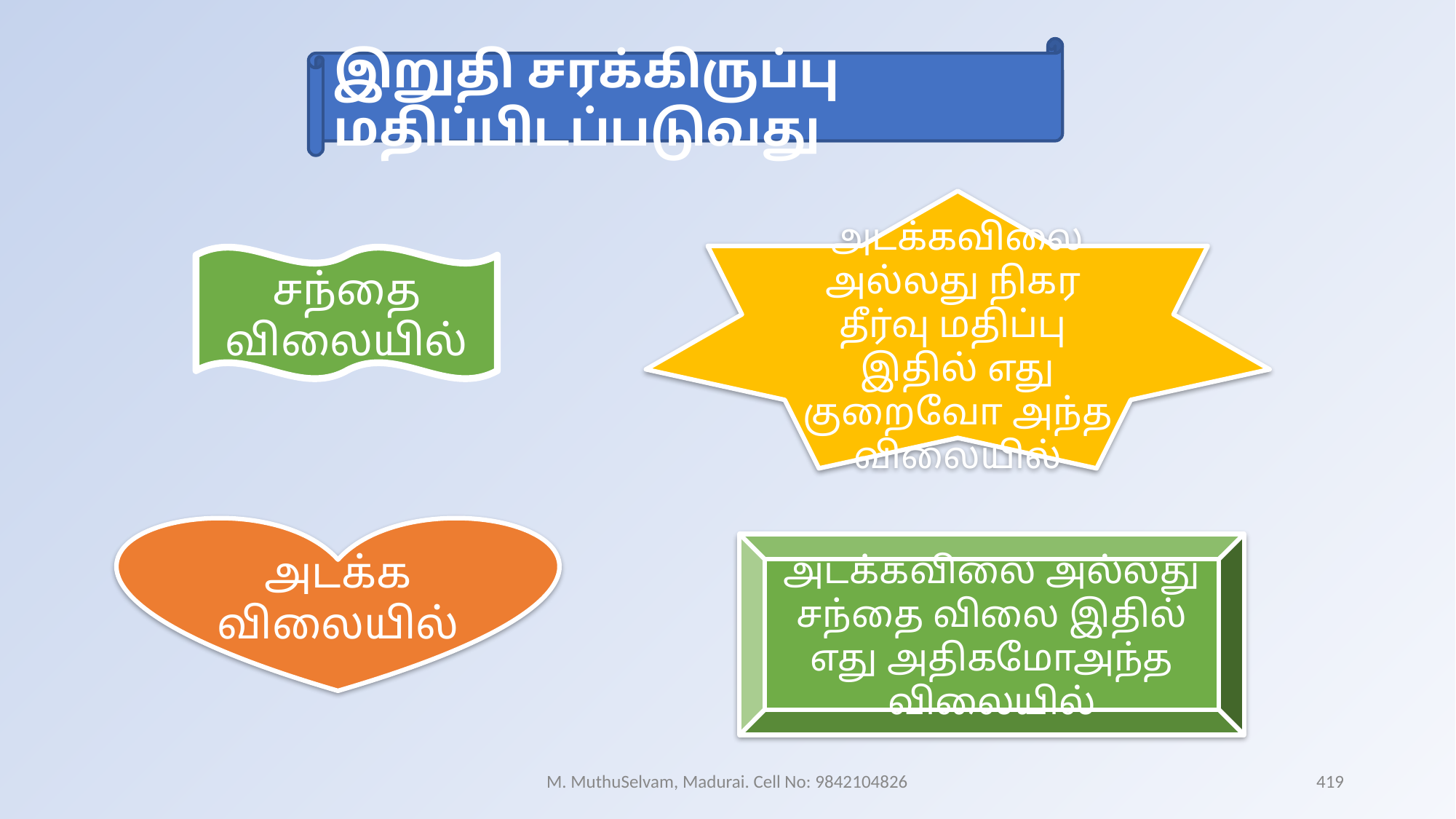

இறுதி சரக்கிருப்பு மதிப்பிடப்படுவது

அடக்கவிலை அல்லது நிகர  தீர்வு மதிப்பு  இதில் எது குறைவோ அந்த விலையில்
சந்தை விலையில்
அடக்க விலையில்
அடக்கவிலை அல்லது சந்தை விலை இதில் எது அதிகமோஅந்த விலையில்
M. MuthuSelvam, Madurai. Cell No: 9842104826
419